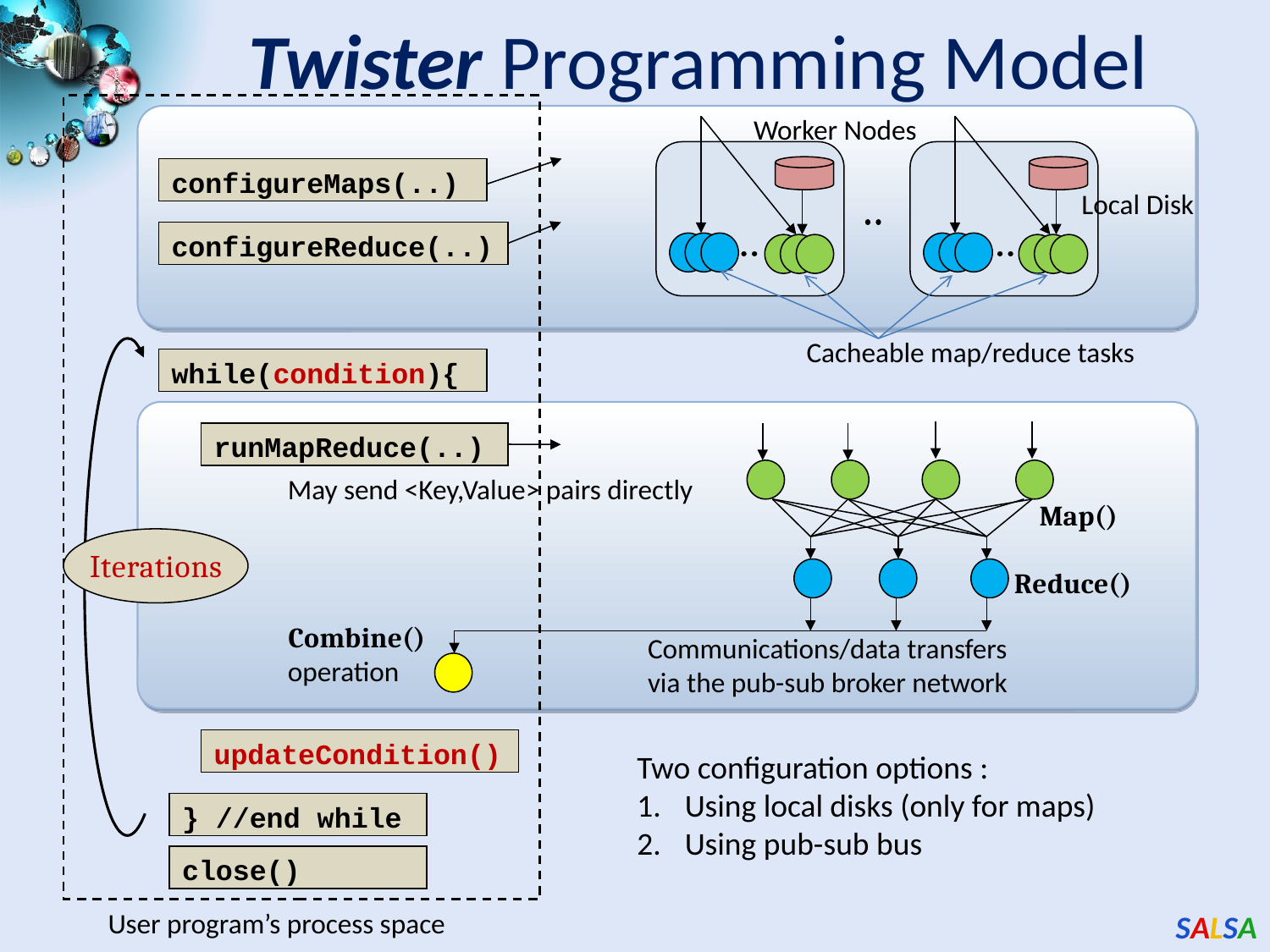

Twister Programming Model

Worker Nodes

configureMaps(..)
configureReduce(..)

while(condition){

runMapReduce(..)

May send <Key,Value> pairs directly
Map()

  Iterations

Reduce()
Combine() operation
Communications/data transfers via the pub-sub broker network

updateCondition()
Two configuration options :
Using local disks (only for maps)
Using pub-sub bus
} //end while
close()
User program’s process space
Local Disk
Cacheable map/reduce tasks